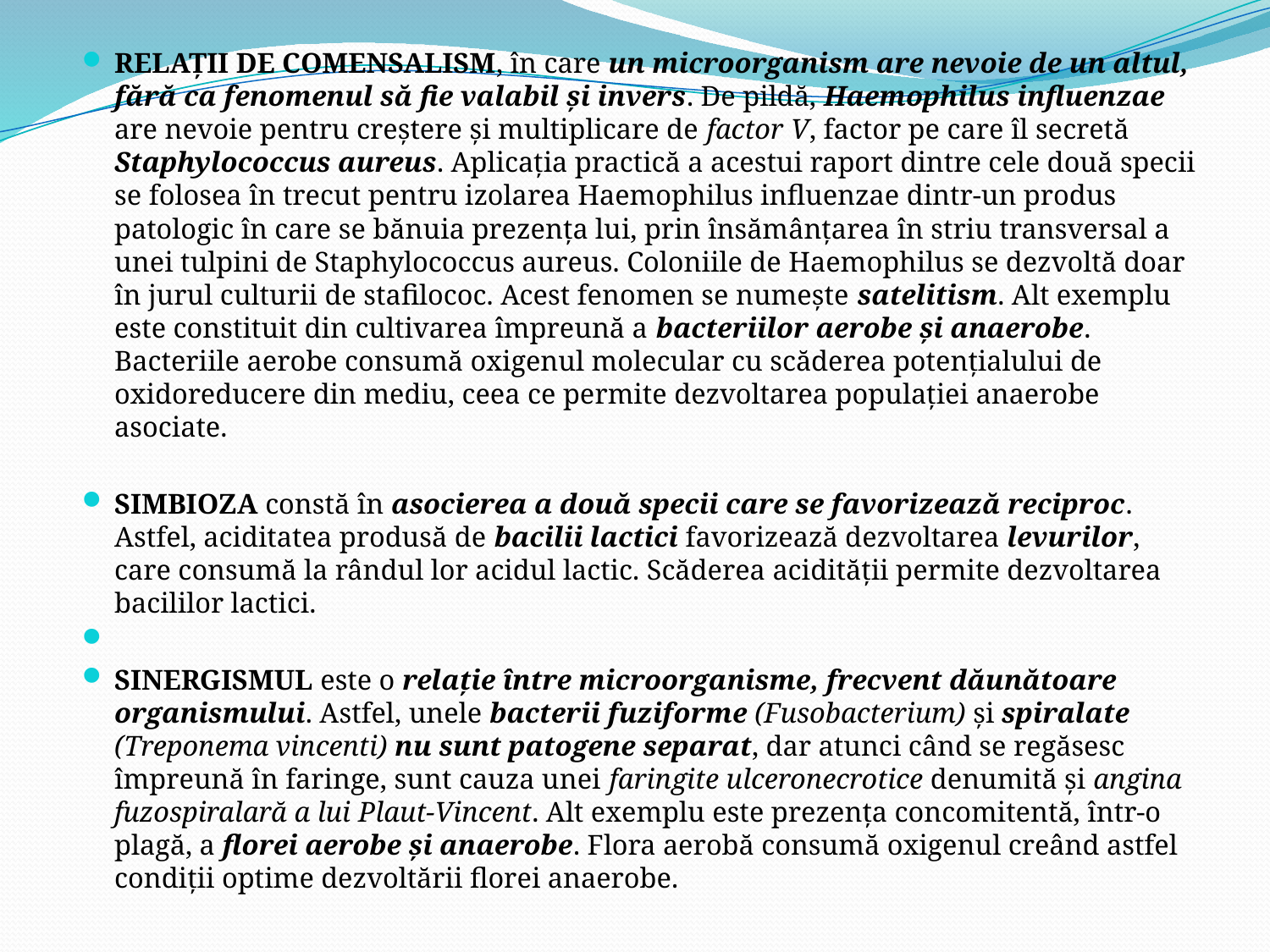

RELAŢII DE COMENSALISM, în care un microorganism are nevoie de un altul, fără ca fenomenul să fie valabil şi invers. De pildă, Haemophilus influenzae are nevoie pentru creştere şi multiplicare de factor V, factor pe care îl secretă Staphylococcus aureus. Aplicaţia practică a acestui raport dintre cele două specii se folosea în trecut pentru izolarea Haemophilus influenzae dintr-un produs patologic în care se bănuia prezenţa lui, prin însămânţarea în striu transversal a unei tulpini de Staphylococcus aureus. Coloniile de Haemophilus se dezvoltă doar în jurul culturii de stafilococ. Acest fenomen se numeşte satelitism. Alt exemplu este constituit din cultivarea împreună a bacteriilor aerobe şi anaerobe. Bacteriile aerobe consumă oxigenul molecular cu scăderea potenţialului de oxidoreducere din mediu, ceea ce permite dezvoltarea populaţiei anaerobe asociate.

SIMBIOZA constă în asocierea a două specii care se favorizează reciproc. Astfel, aciditatea produsă de bacilii lactici favorizează dezvoltarea levurilor, care consumă la rândul lor acidul lactic. Scăderea acidităţii permite dezvoltarea bacililor lactici.

SINERGISMUL este o relaţie între microorganisme, frecvent dăunătoare organismului. Astfel, unele bacterii fuziforme (Fusobacterium) şi spiralate (Treponema vincenti) nu sunt patogene separat, dar atunci când se regăsesc împreună în faringe, sunt cauza unei faringite ulceronecrotice denumită şi angina fuzospiralară a lui Plaut-Vincent. Alt exemplu este prezenţa concomitentă, într-o plagă, a florei aerobe şi anaerobe. Flora aerobă consumă oxigenul creând astfel condiţii optime dezvoltării florei anaerobe.